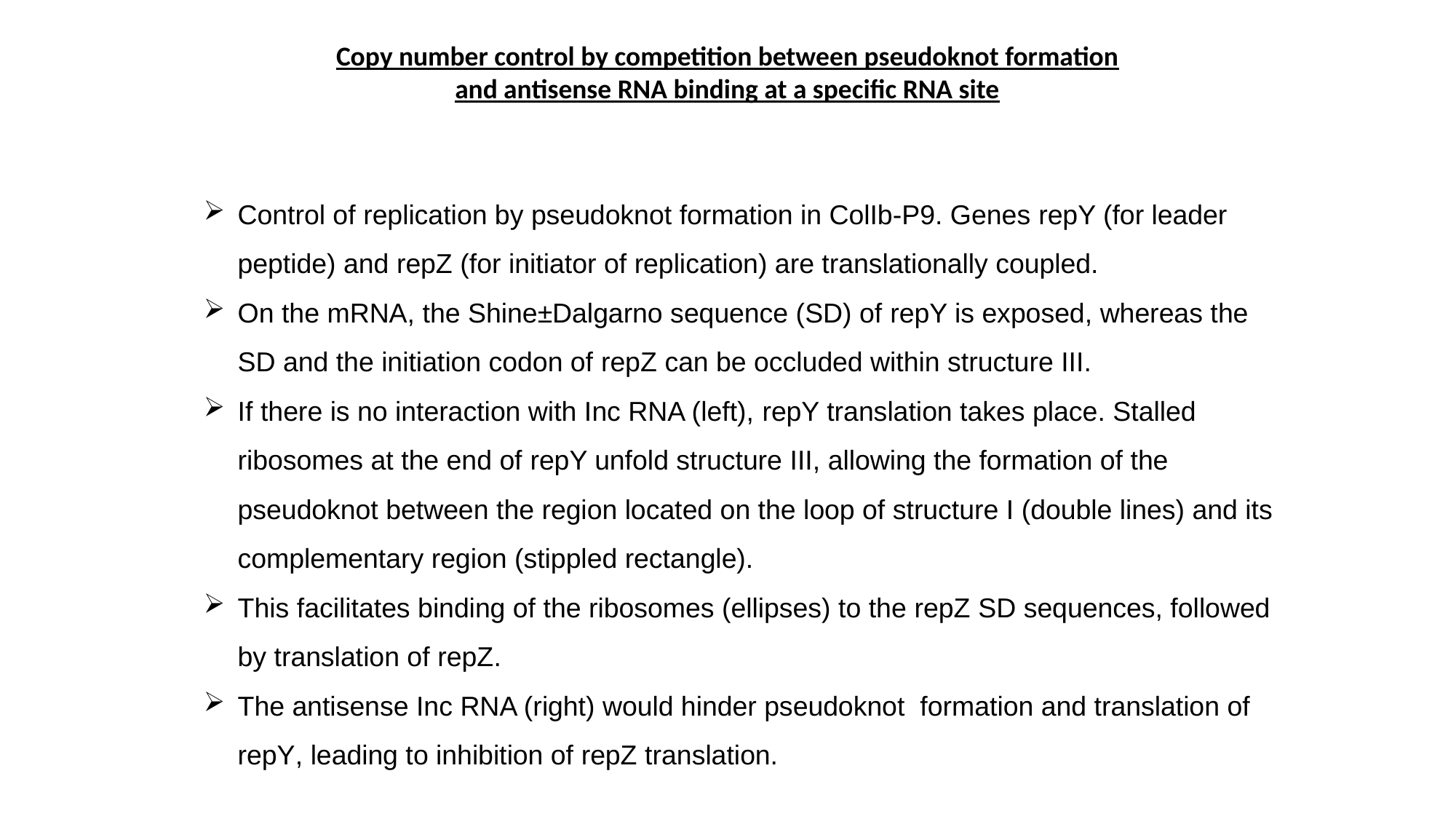

Copy number control by competition between pseudoknot formation and antisense RNA binding at a specific RNA site
Control of replication by pseudoknot formation in ColIb-P9. Genes repY (for leader peptide) and repZ (for initiator of replication) are translationally coupled.
On the mRNA, the Shine±Dalgarno sequence (SD) of repY is exposed, whereas the SD and the initiation codon of repZ can be occluded within structure III.
If there is no interaction with Inc RNA (left), repY translation takes place. Stalled ribosomes at the end of repY unfold structure III, allowing the formation of the pseudoknot between the region located on the loop of structure I (double lines) and its complementary region (stippled rectangle).
This facilitates binding of the ribosomes (ellipses) to the repZ SD sequences, followed by translation of repZ.
The antisense Inc RNA (right) would hinder pseudoknot  formation and translation of repY, leading to inhibition of repZ translation.